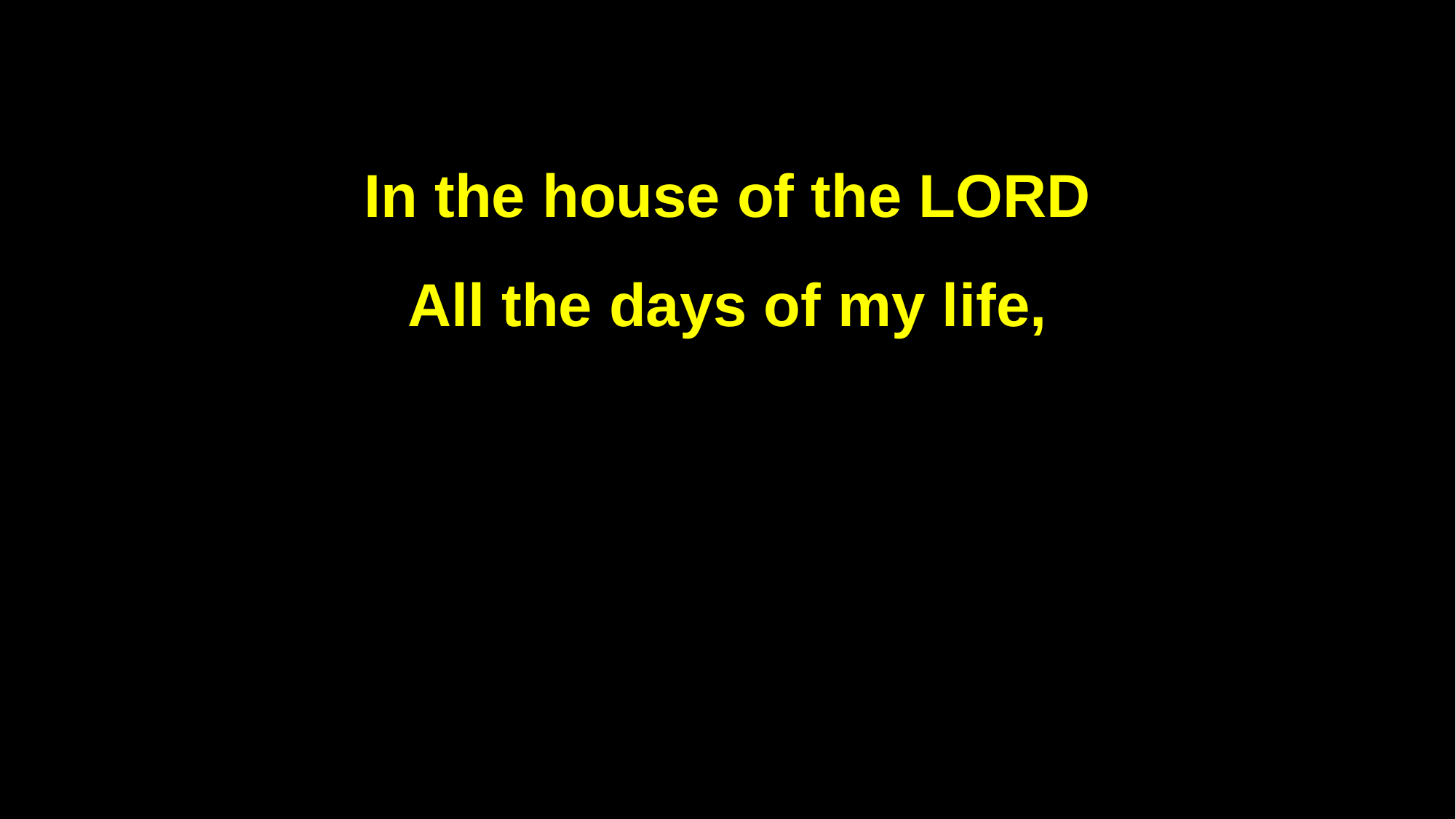

In the house of the LORD
All the days of my life,